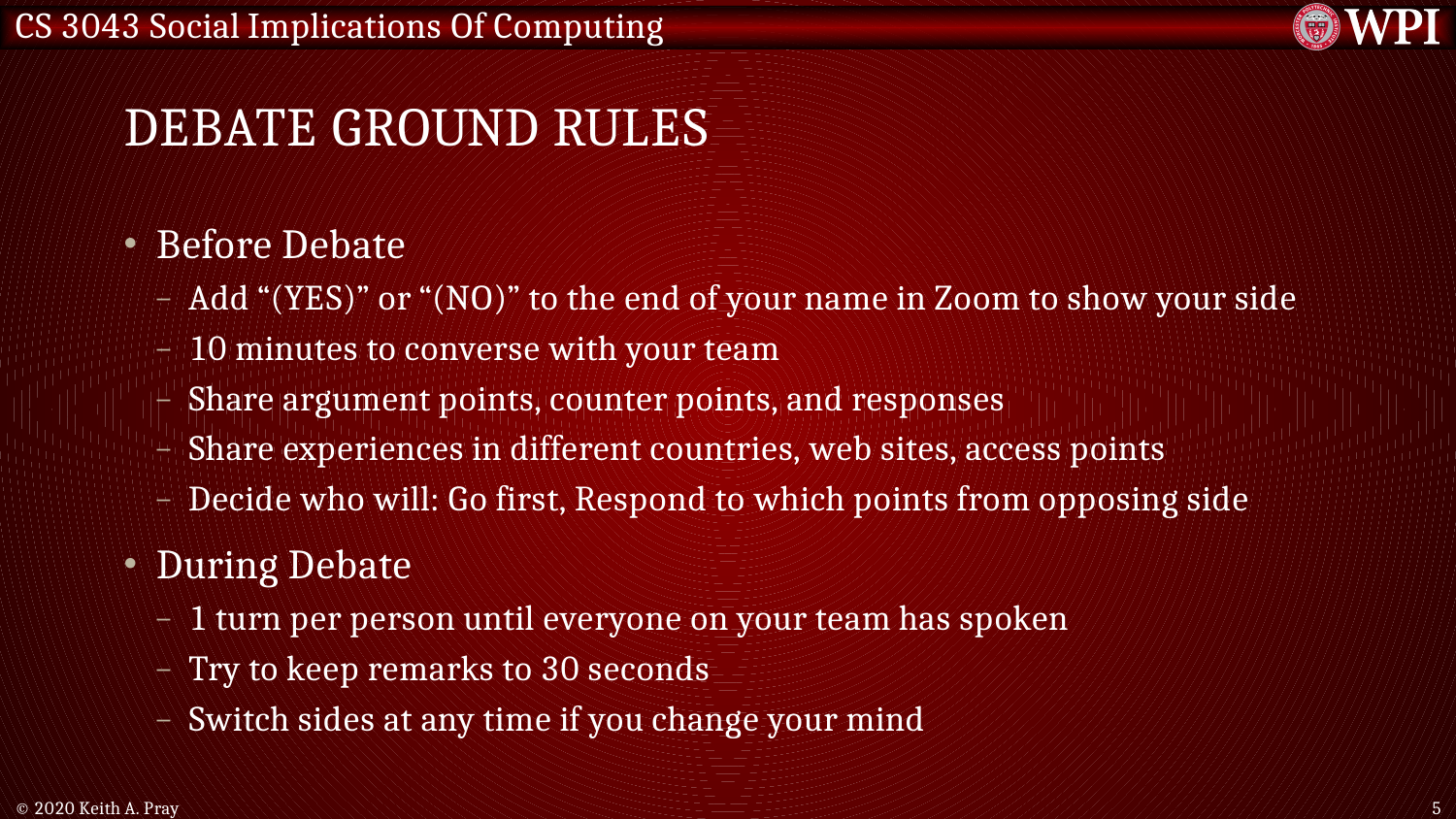

# Debate Ground Rules
Before Debate
Add “(YES)” or “(NO)” to the end of your name in Zoom to show your side
10 minutes to converse with your team
Share argument points, counter points, and responses
Share experiences in different countries, web sites, access points
Decide who will: Go first, Respond to which points from opposing side
During Debate
1 turn per person until everyone on your team has spoken
Try to keep remarks to 30 seconds
Switch sides at any time if you change your mind
© 2020 Keith A. Pray
5